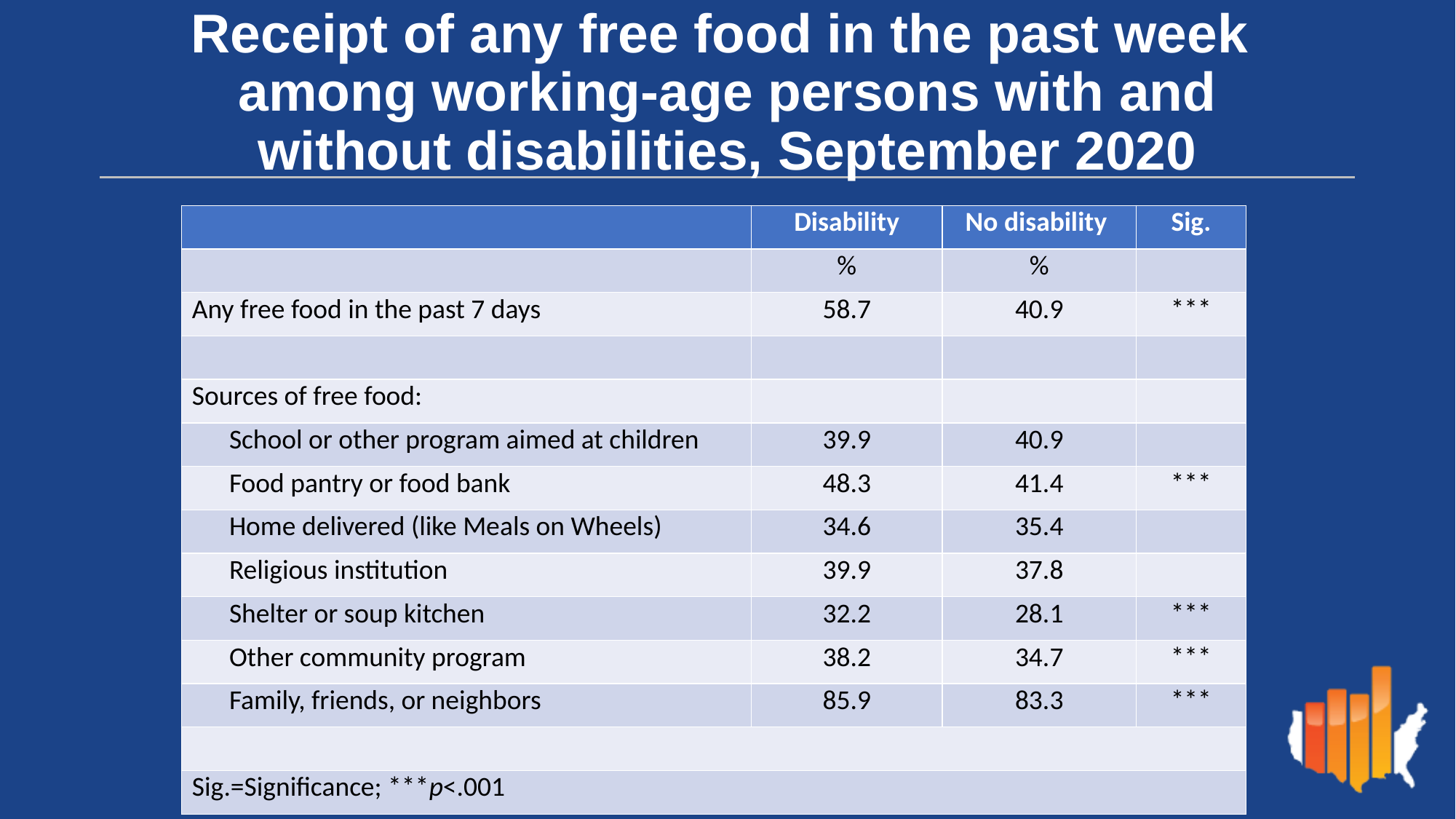

# Receipt of any free food in the past week among working-age persons with and without disabilities, September 2020

| ​​ | Disability​​ | No disability ​​ | Sig.​​ |
| --- | --- | --- | --- |
| ​​ | %​​ | %​​ | ​​ |
| Any free food in the past 7 days​​ | 58.7​​ | 40.9​​ | \*\*\*​​ |
| ​​ | ​​ | ​​ | ​​ |
| Sources of free food:​​ | ​​ | ​​ | ​​ |
| School or other program aimed at children​​ | 39.9​​ | 40.9​​ | ​​ |
| Food pantry or food bank​​ | 48.3​​ | 41.4​​ | \*\*\*​​ |
| Home delivered (like Meals on Wheels)​​ | 34.6​​ | 35.4​​ | ​​ |
| Religious institution​​ | 39.9​​ | 37.8​​ | ​​ |
| Shelter or soup kitchen​​ | 32.2​​ | 28.1​​ | \*\*\*​​ |
| Other community program​​ | 38.2​​ | 34.7​​ | \*\*\*​​ |
| Family, friends, or neighbors​​ | 85.9​​ | 83.3​​ | \*\*\*​​ |
| ​​ |  |  |  |
| Sig.=Significance; \*\*\*p<.001​​ |  |  |  |